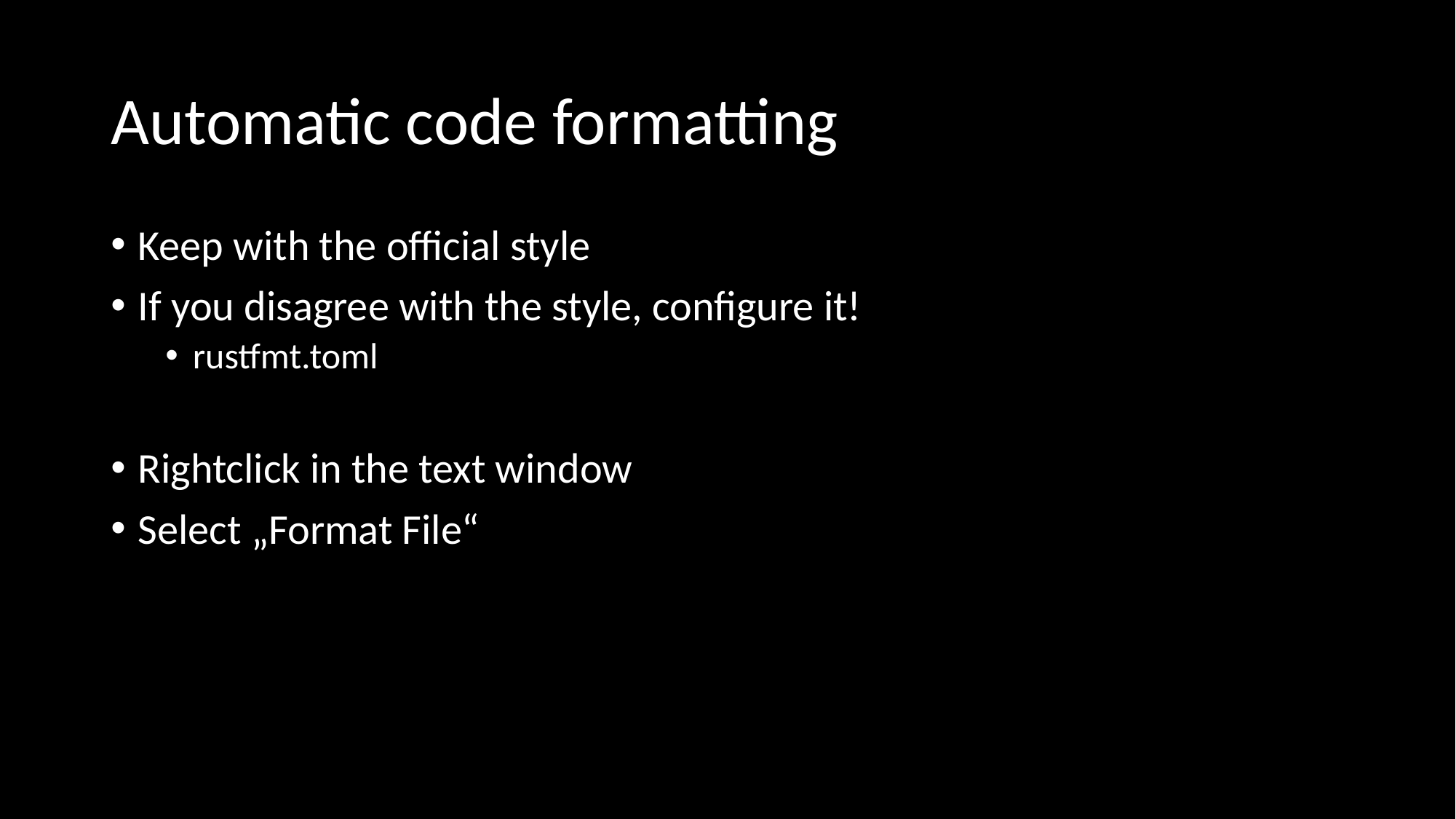

Automatic code formatting
Keep with the official style
If you disagree with the style, configure it!
rustfmt.toml

Rightclick in the text window
Select „Format File“